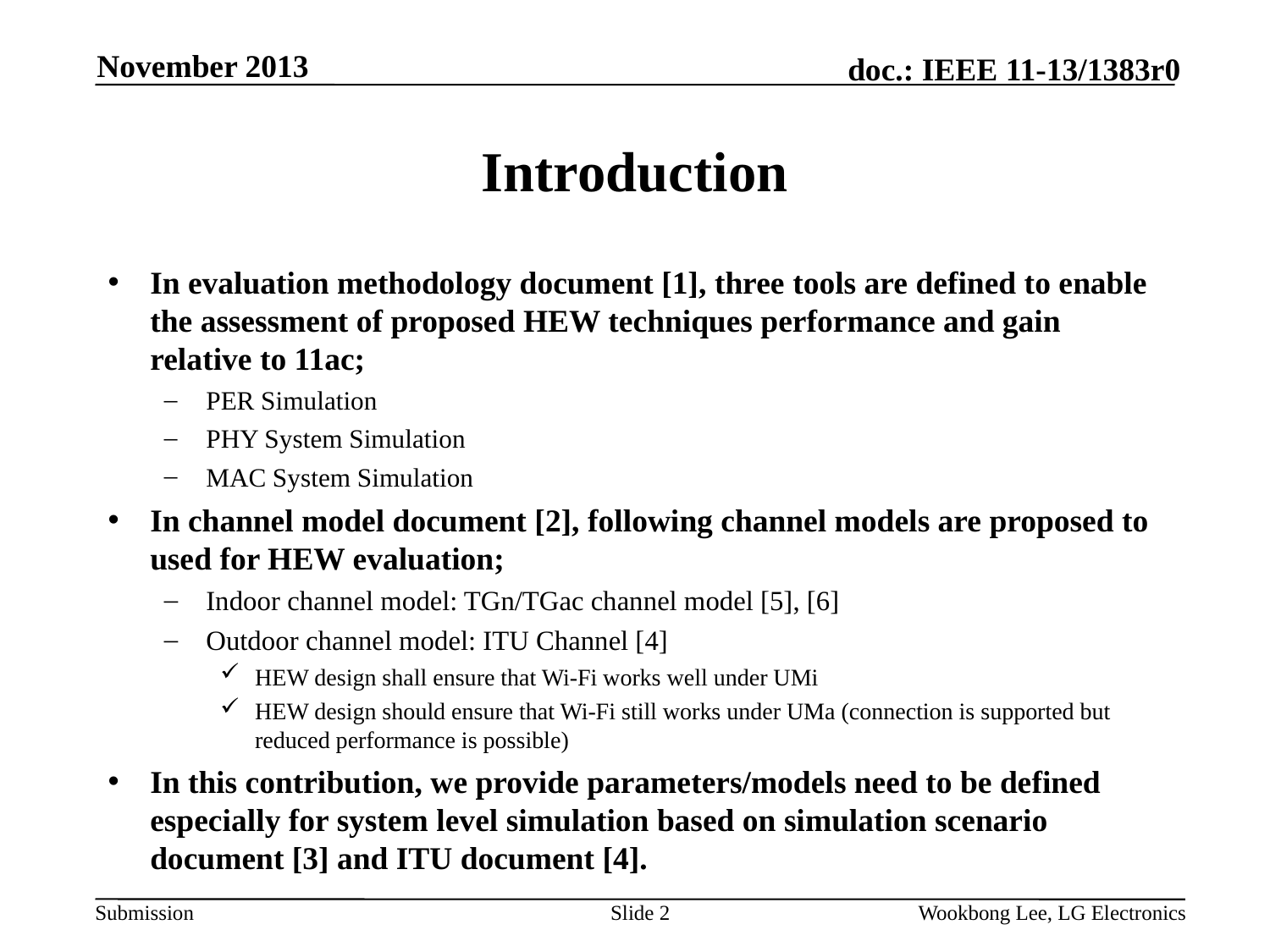

November 2013
# Introduction
In evaluation methodology document [1], three tools are defined to enable the assessment of proposed HEW techniques performance and gain relative to 11ac;
PER Simulation
PHY System Simulation
MAC System Simulation
In channel model document [2], following channel models are proposed to used for HEW evaluation;
Indoor channel model: TGn/TGac channel model [5], [6]
Outdoor channel model: ITU Channel [4]
HEW design shall ensure that Wi-Fi works well under UMi
HEW design should ensure that Wi-Fi still works under UMa (connection is supported but reduced performance is possible)
In this contribution, we provide parameters/models need to be defined especially for system level simulation based on simulation scenario document [3] and ITU document [4].
Slide 2
Wookbong Lee, LG Electronics